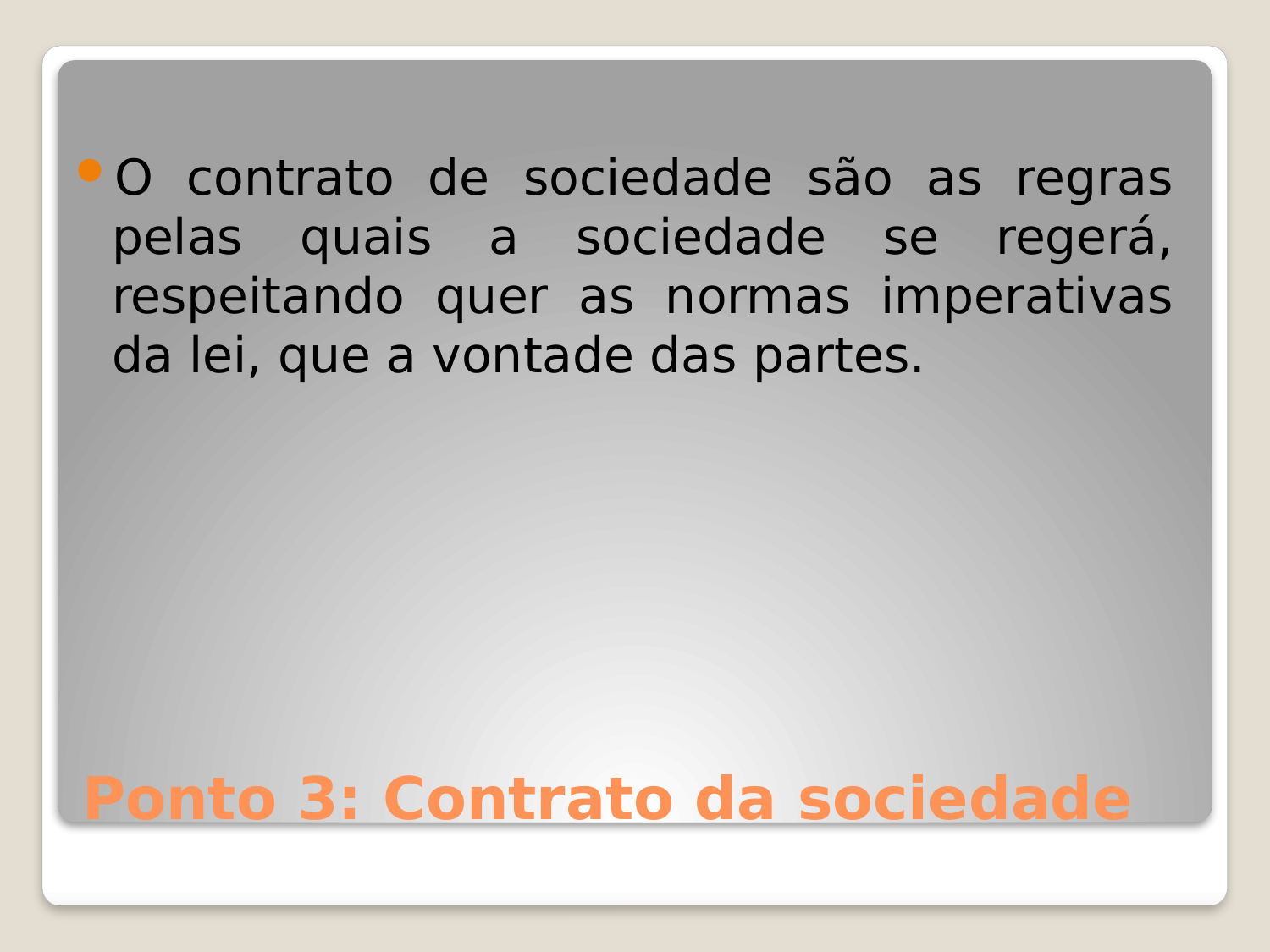

O contrato de sociedade são as regras pelas quais a sociedade se regerá, respeitando quer as normas imperativas da lei, que a vontade das partes.
# Ponto 3: Contrato da sociedade